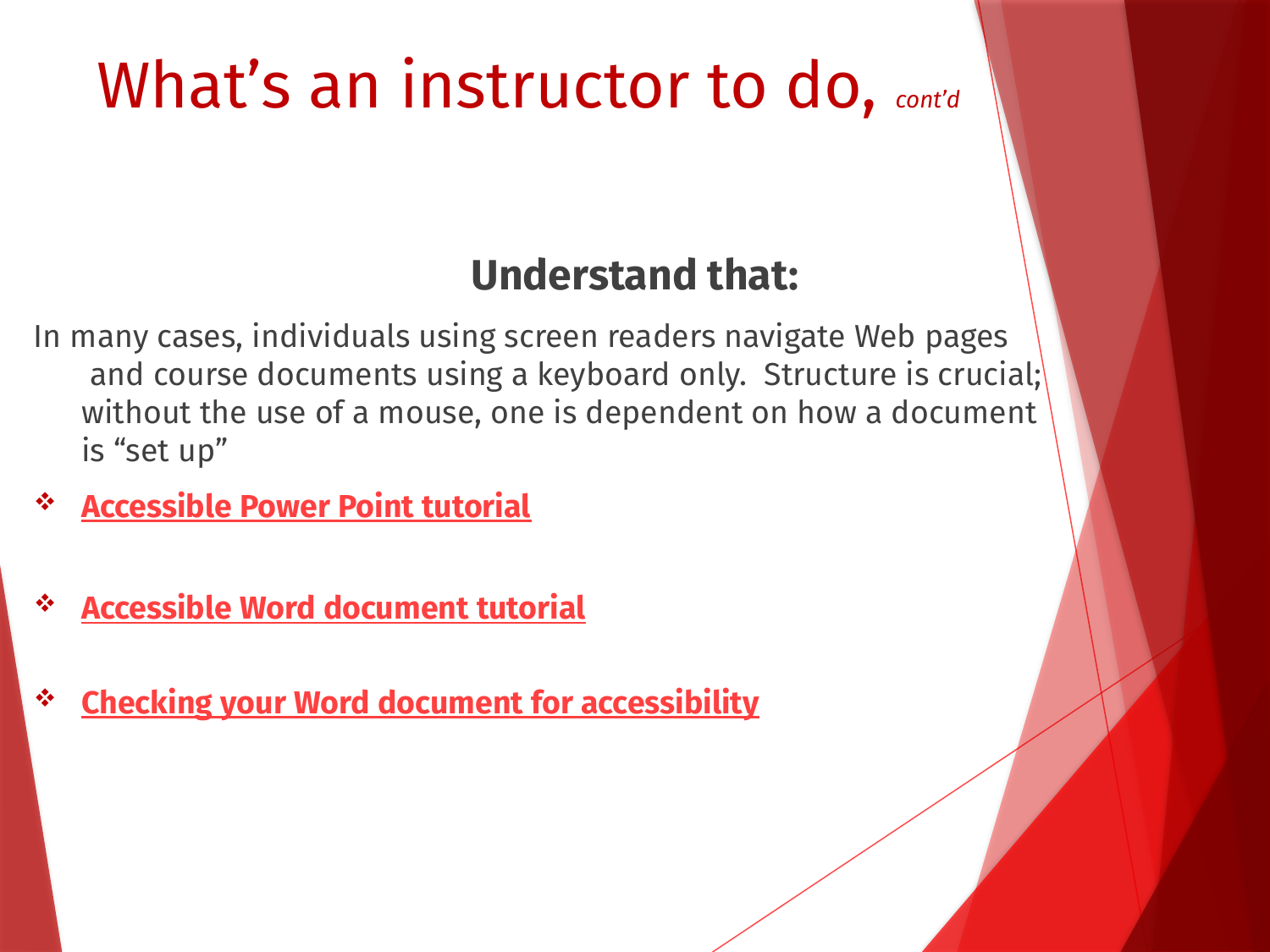

# What’s an instructor to do, cont’d
Understand that:
In many cases, individuals using screen readers navigate Web pages                            and course documents using a keyboard only.  Structure is crucial;               without the use of a mouse, one is dependent on how a document                     is “set up”
Accessible Power Point tutorial

Accessible Word document tutorial

Checking your Word document for accessibility